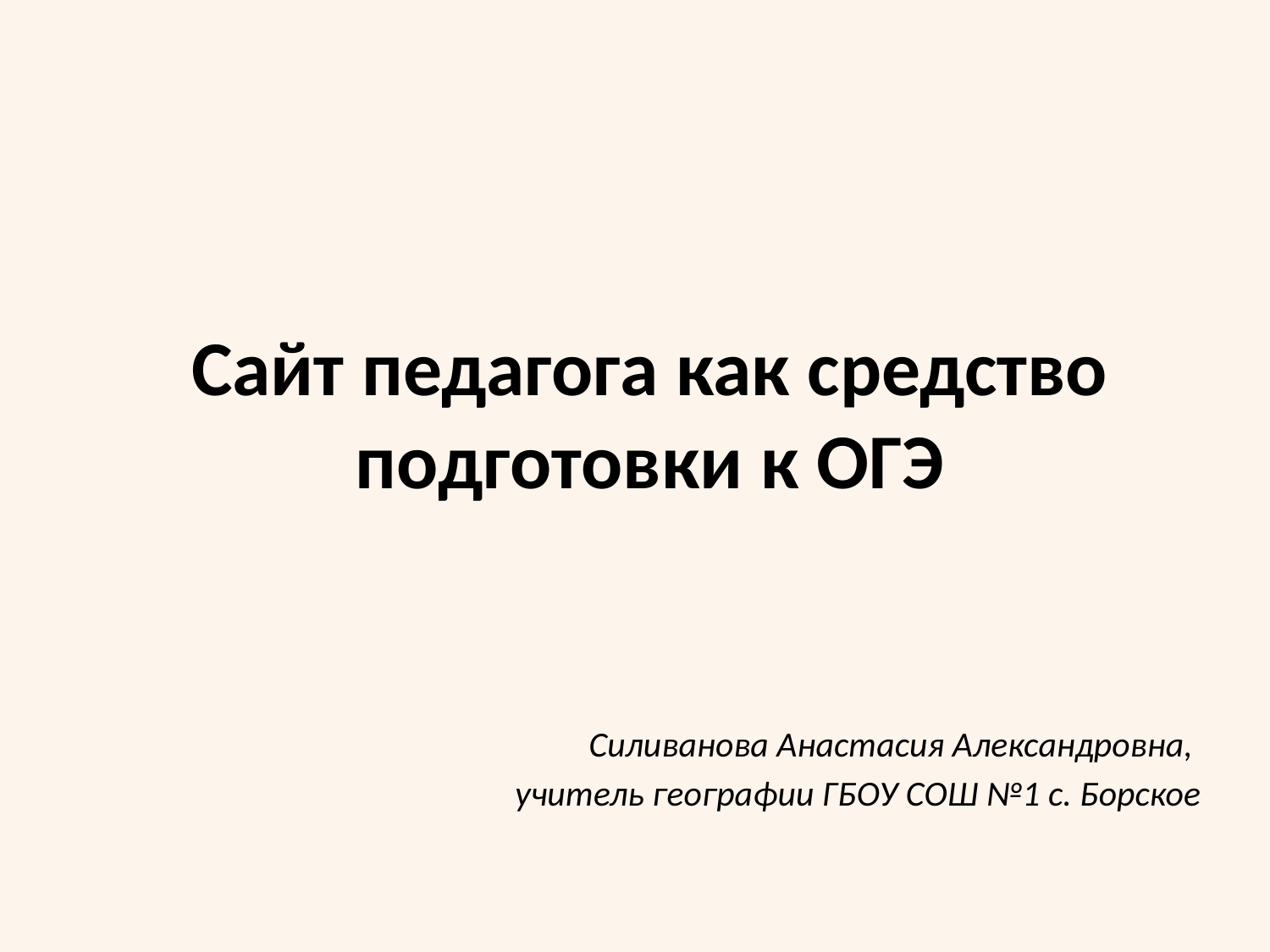

# Сайт педагога как средство подготовки к ОГЭ

Силиванова Анастасия Александровна,
учитель географии ГБОУ СОШ №1 с. Борское